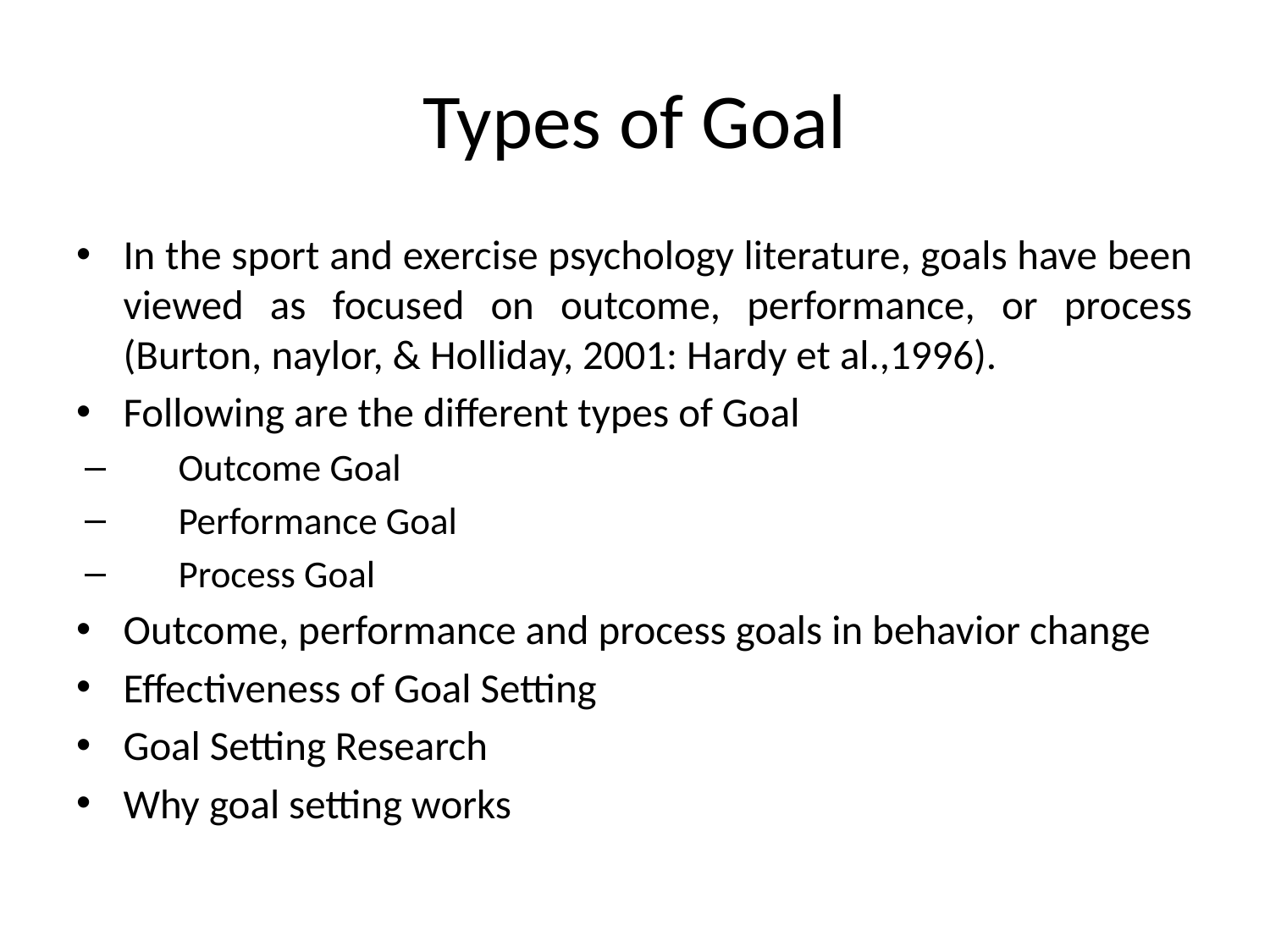

# Types of Goal
In the sport and exercise psychology literature, goals have been viewed as focused on outcome, performance, or process (Burton, naylor, & Holliday, 2001: Hardy et al.,1996).
Following are the different types of Goal
Outcome Goal
Performance Goal
Process Goal
Outcome, performance and process goals in behavior change
Effectiveness of Goal Setting
Goal Setting Research
Why goal setting works